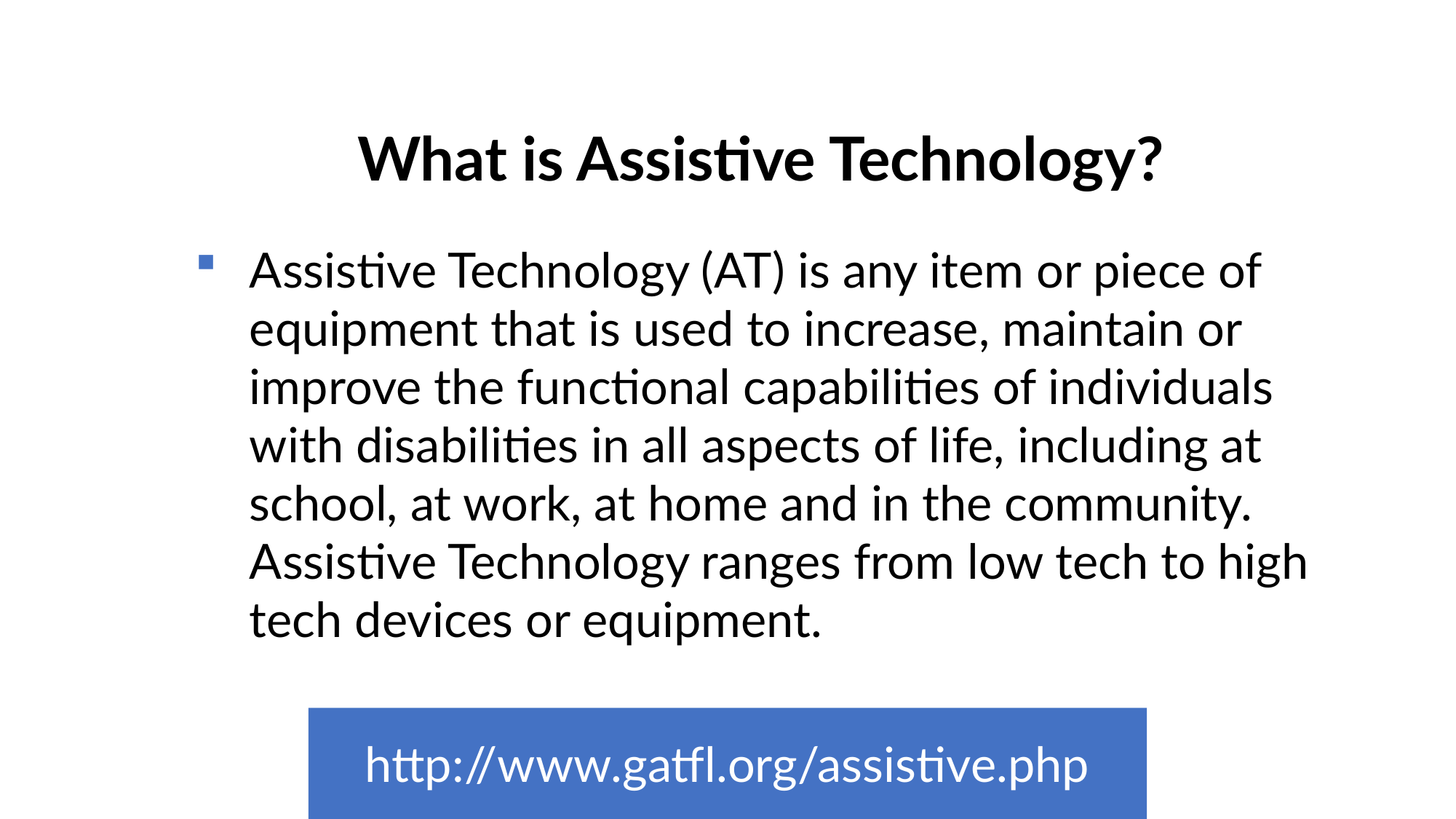

What is Assistive Technology?
Assistive Technology (AT) is any item or piece of equipment that is used to increase, maintain or improve the functional capabilities of individuals with disabilities in all aspects of life, including at school, at work, at home and in the community. Assistive Technology ranges from low tech to high tech devices or equipment.

http://www.gatfl.org/assistive.php